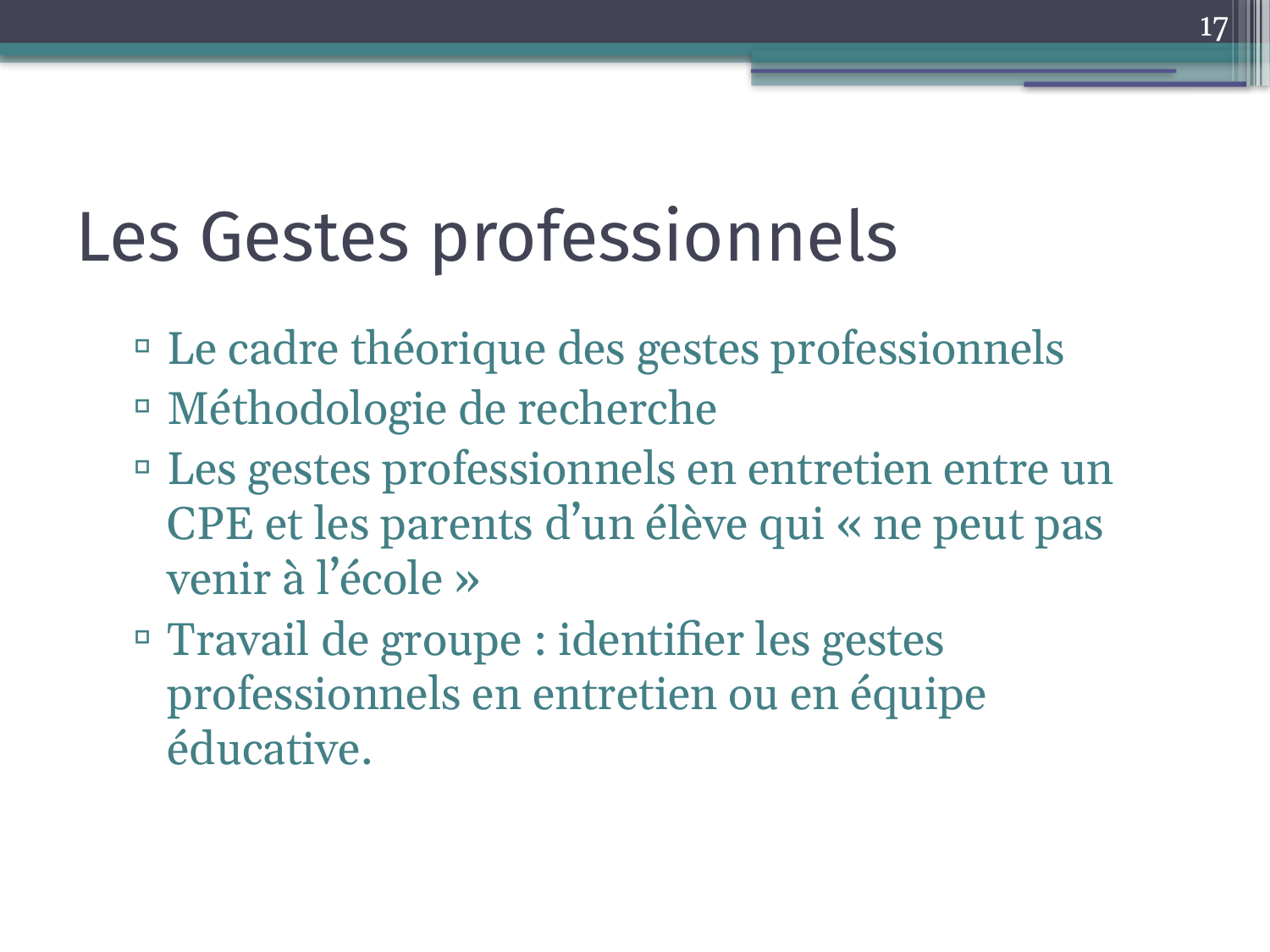

17
Les Gestes professionnels
Le cadre théorique des gestes professionnels
Méthodologie de recherche
Les gestes professionnels en entretien entre un CPE et les parents d’un élève qui « ne peut pas venir à l’école »
Travail de groupe : identifier les gestes professionnels en entretien ou en équipe éducative.